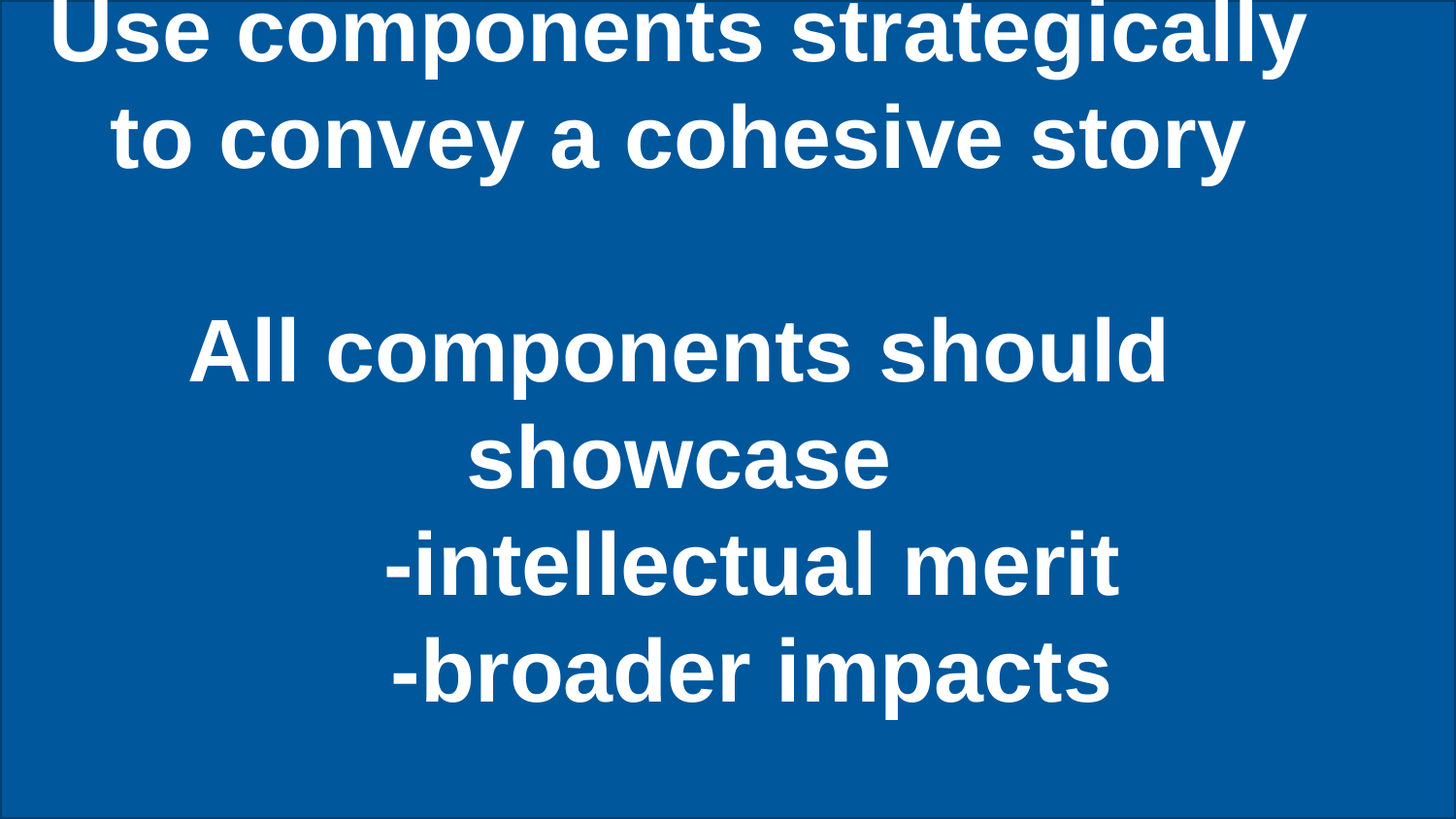

# Use components strategically to convey a cohesive story All components should showcase -intellectual merit -broader impacts